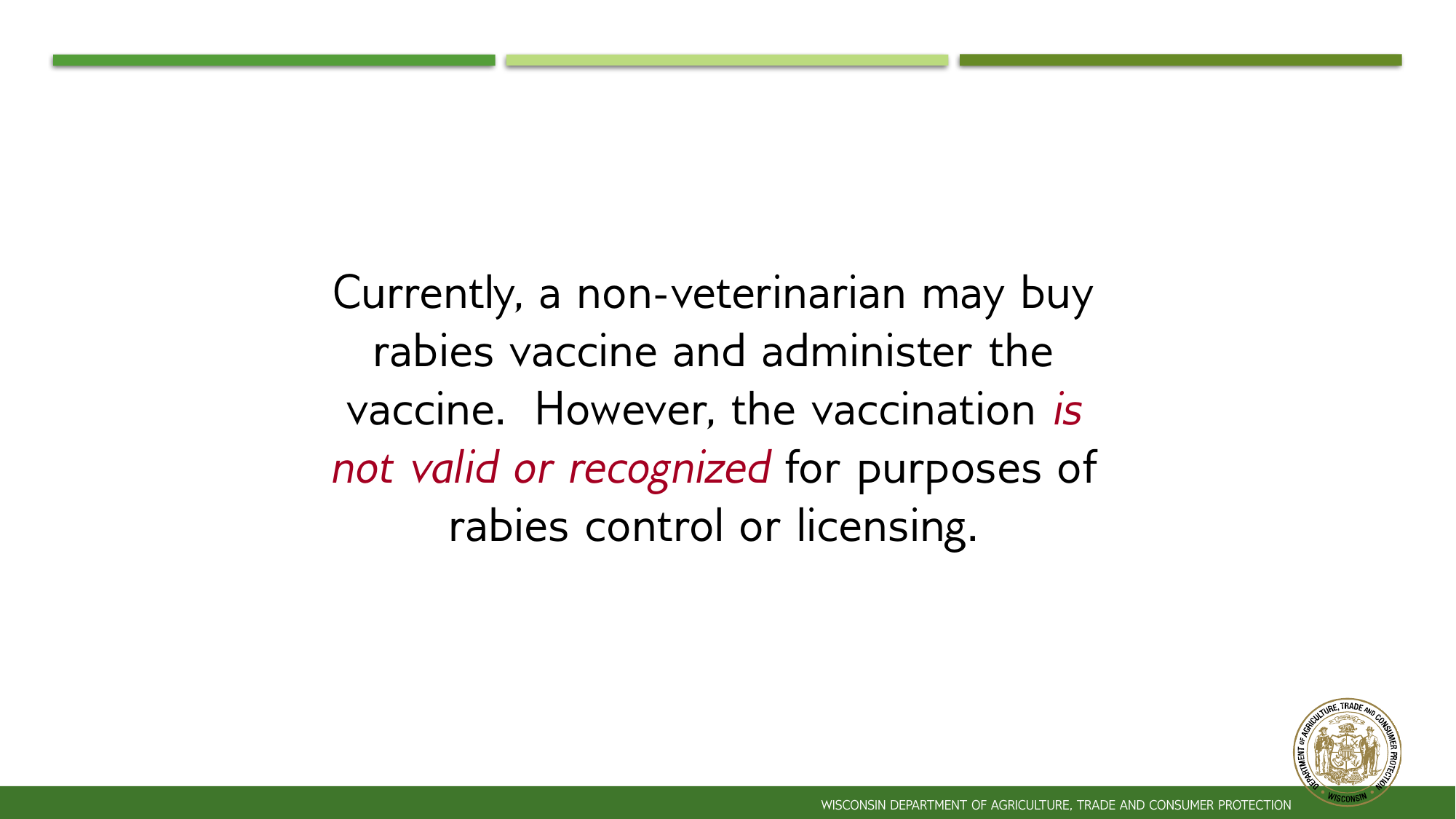

52
Currently, a non-veterinarian may buy rabies vaccine and administer the vaccine.  However, the vaccination is not valid or recognized for purposes of rabies control or licensing.